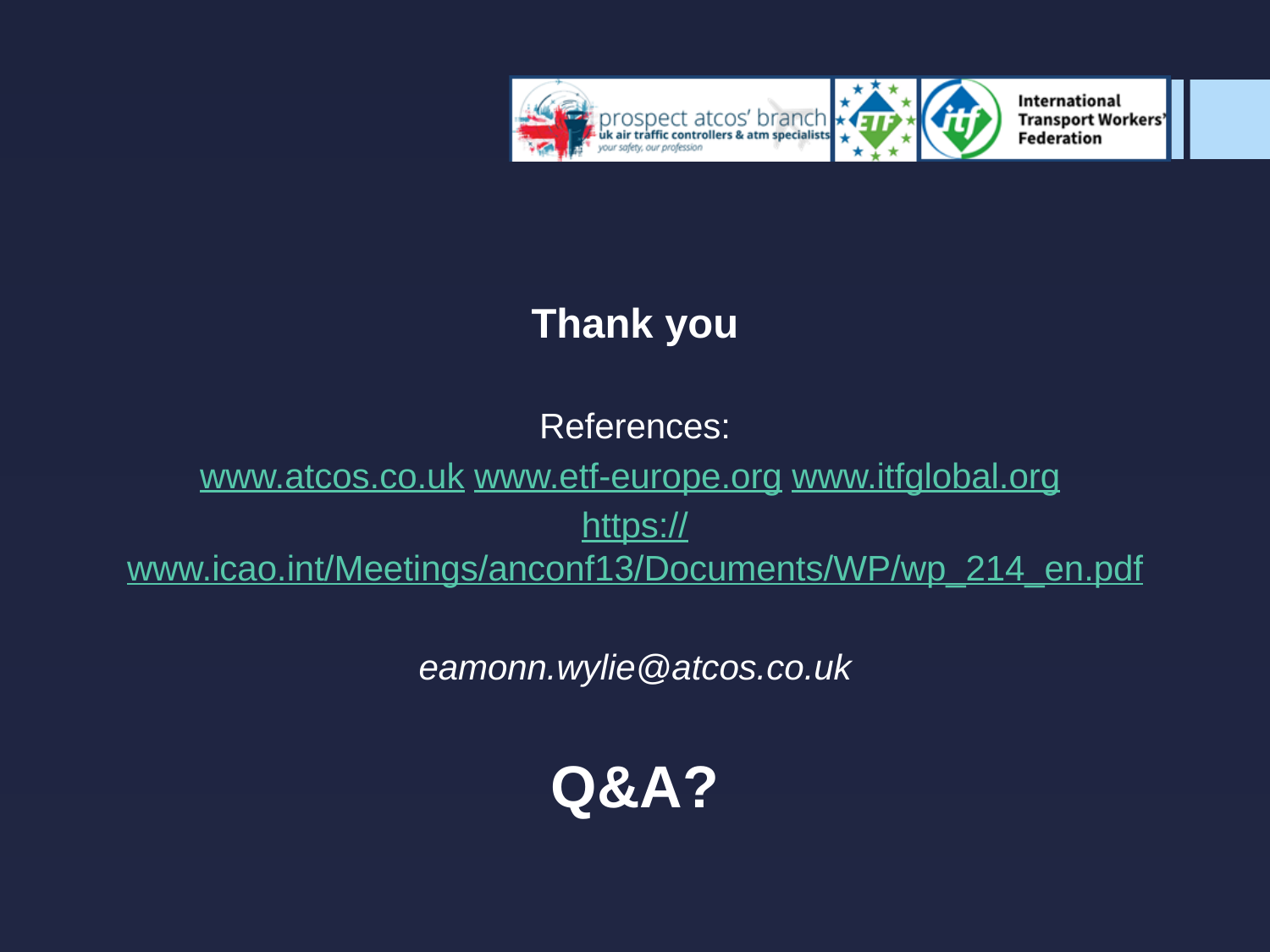

Thank you

References:
www.atcos.co.uk www.etf-europe.org www.itfglobal.org
https://www.icao.int/Meetings/anconf13/Documents/WP/wp_214_en.pdf

eamonn.wylie@atcos.co.uk

Q&A?